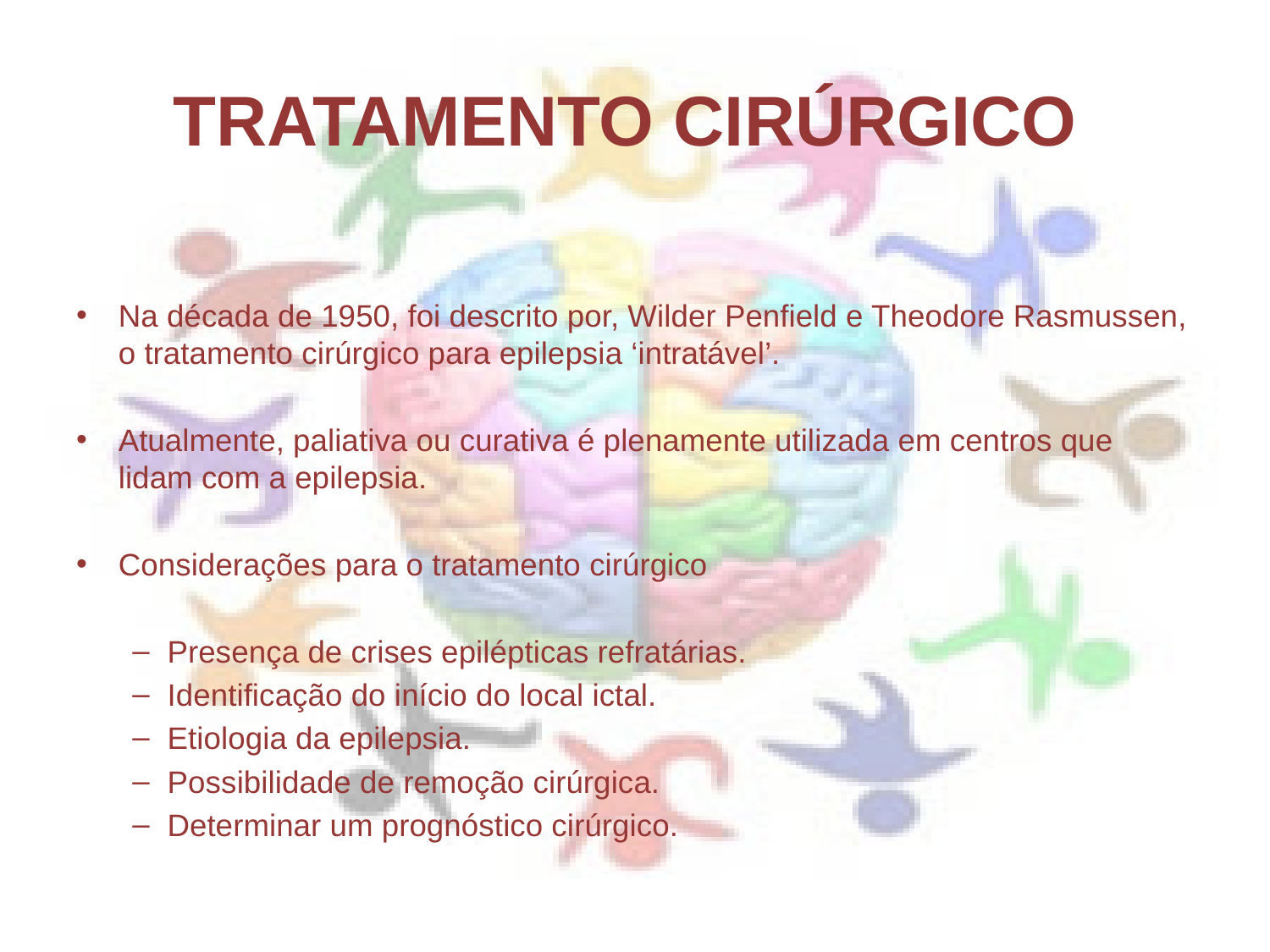

# TRATAMENTO CIRÚRGICO

Na década de 1950, foi descrito por, Wilder Penfield e Theodore Rasmussen, o tratamento cirúrgico para epilepsia ‘intratável’.

Atualmente, paliativa ou curativa é plenamente utilizada em centros que lidam com a epilepsia.

Considerações para o tratamento cirúrgico

Presença de crises epilépticas refratárias.
Identificação do início do local ictal.
Etiologia da epilepsia.
Possibilidade de remoção cirúrgica.
Determinar um prognóstico cirúrgico.